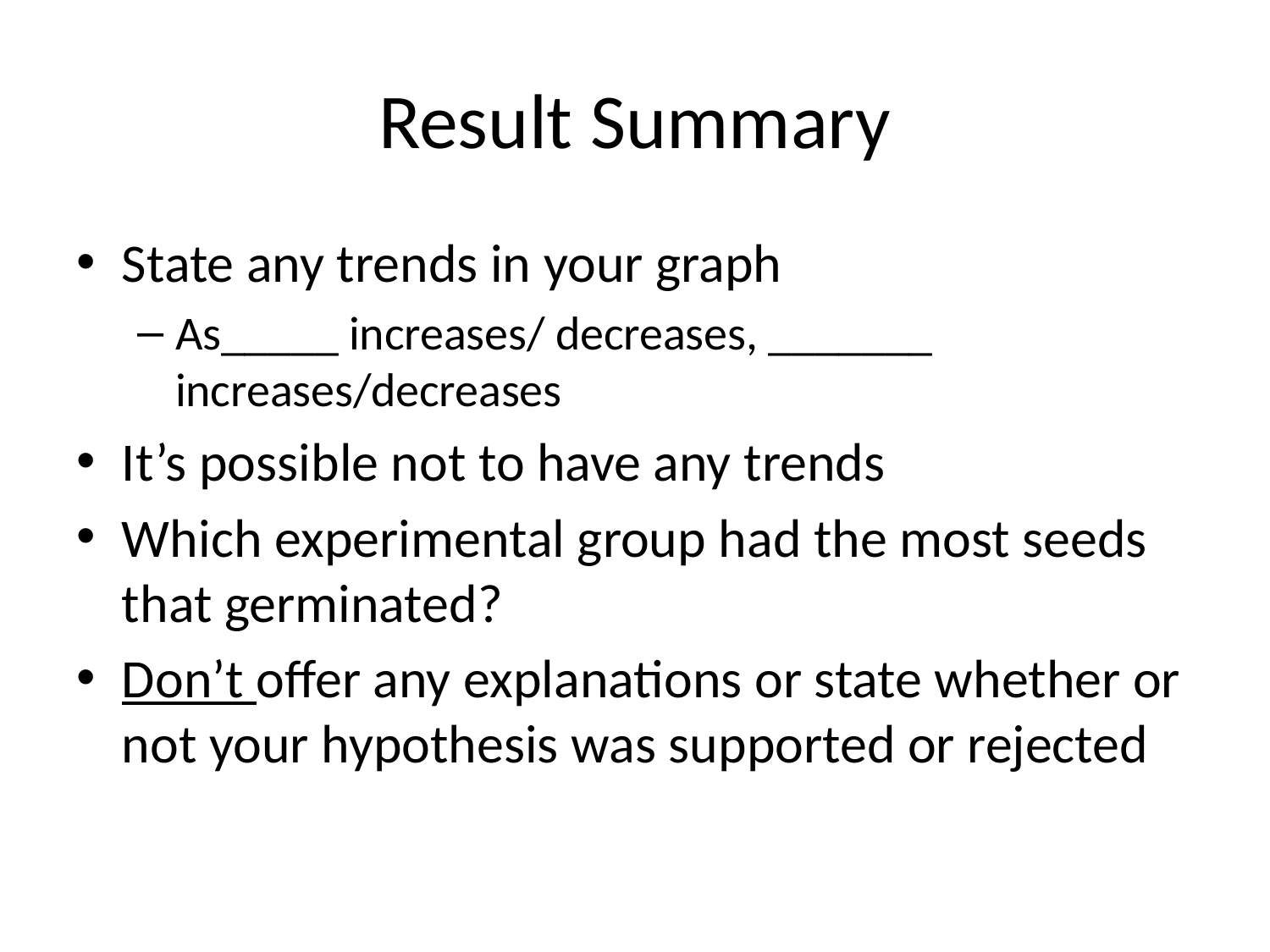

# Result Summary
State any trends in your graph
As_____ increases/ decreases, _______ increases/decreases
It’s possible not to have any trends
Which experimental group had the most seeds that germinated?
Don’t offer any explanations or state whether or not your hypothesis was supported or rejected